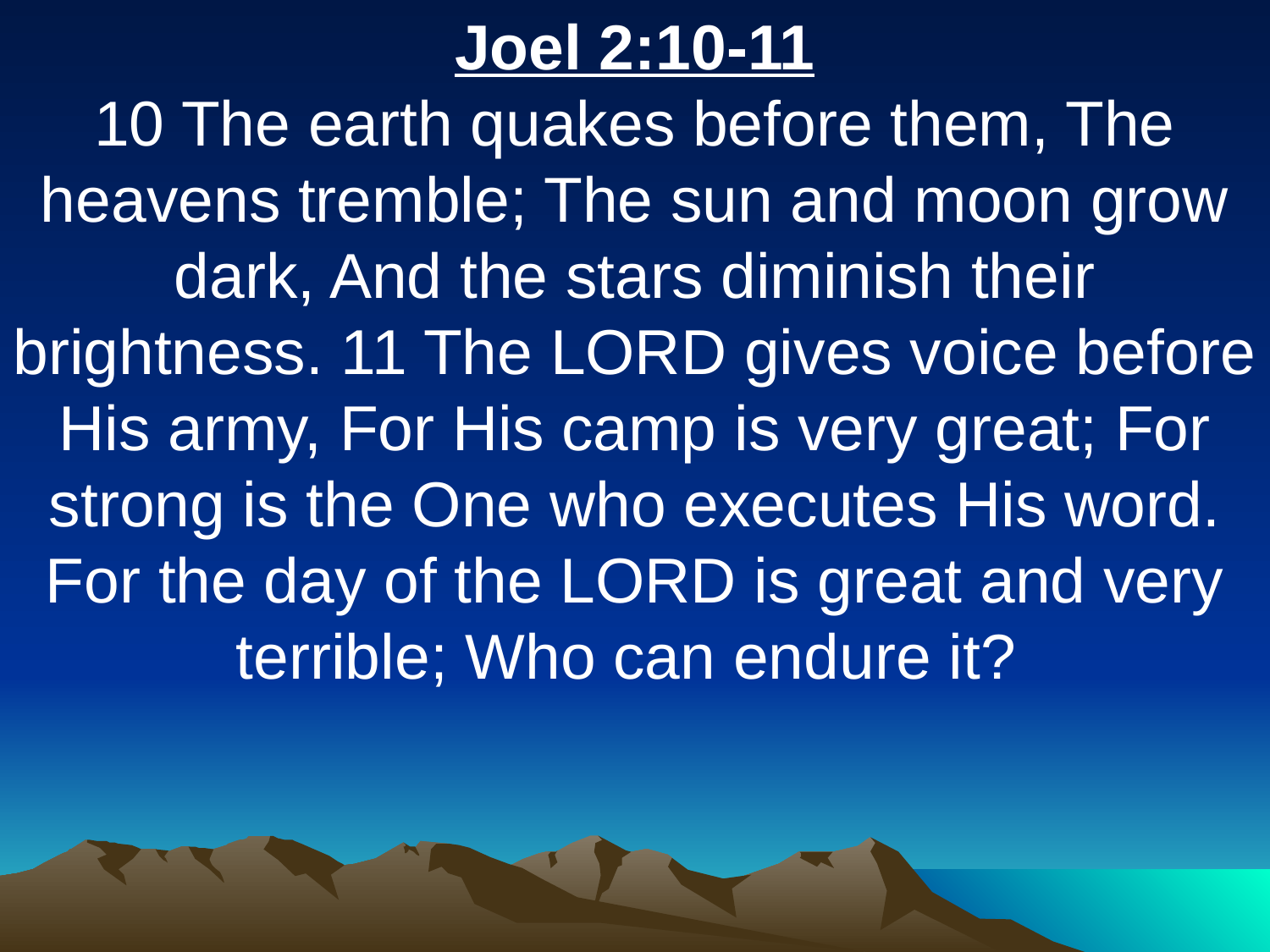

Joel 2:10-11
10 The earth quakes before them, The heavens tremble; The sun and moon grow dark, And the stars diminish their brightness. 11 The LORD gives voice before His army, For His camp is very great; For strong is the One who executes His word. For the day of the LORD is great and very terrible; Who can endure it?